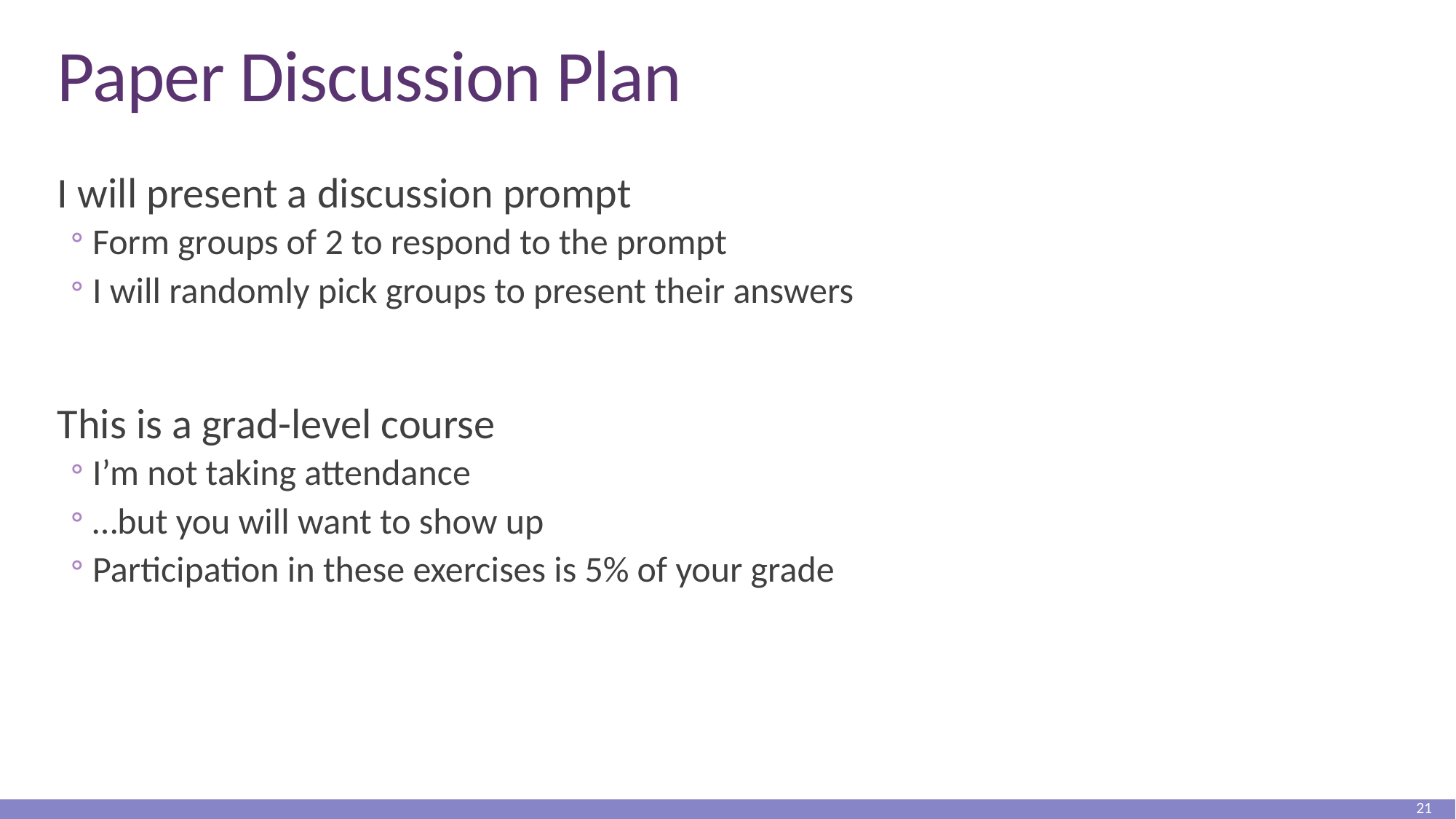

# Paper Discussion Plan
I will present a discussion prompt
Form groups of 2 to respond to the prompt
I will randomly pick groups to present their answers

This is a grad-level course
I’m not taking attendance
…but you will want to show up
Participation in these exercises is 5% of your grade
21